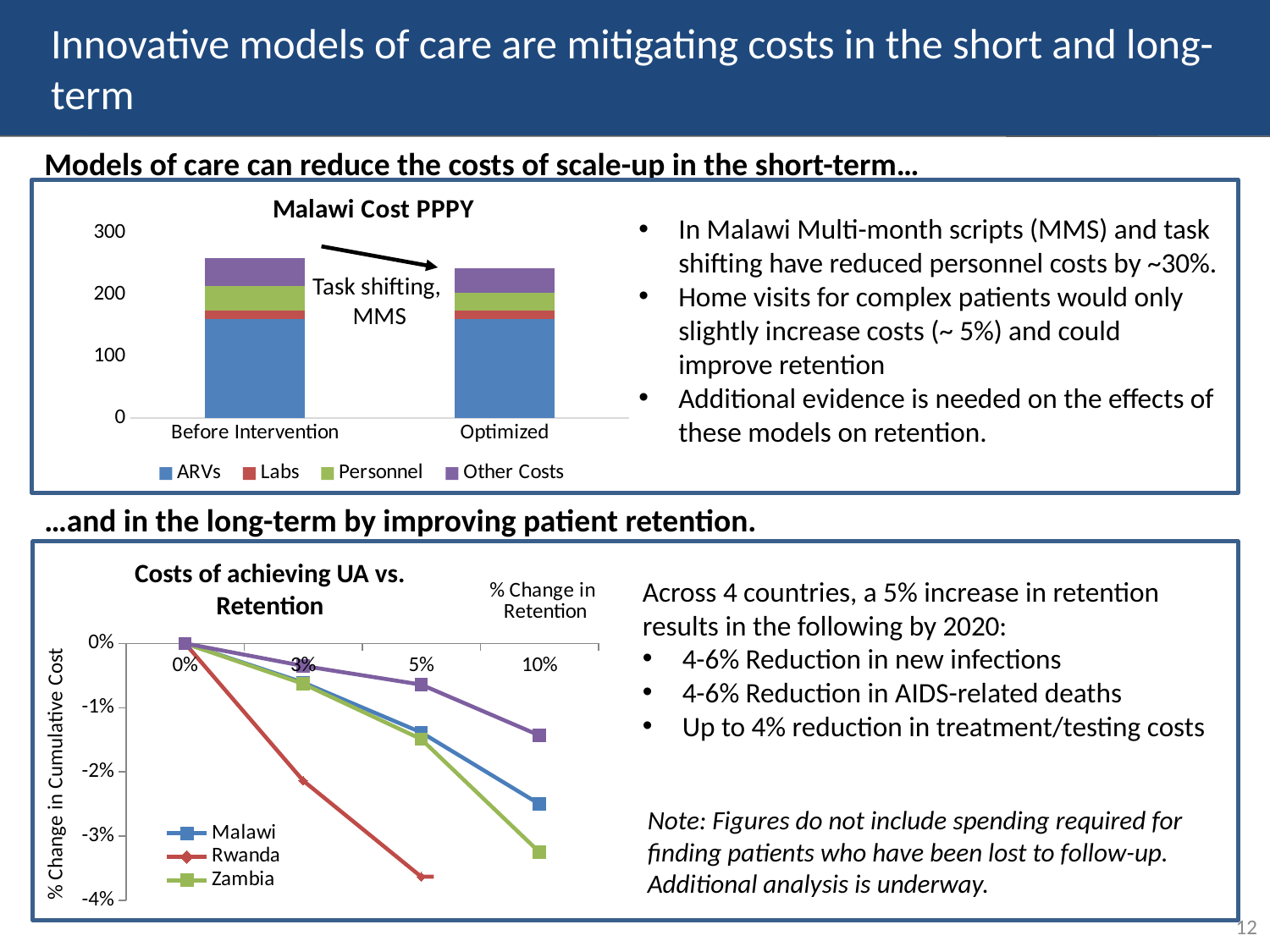

# Innovative models of care are mitigating costs in the short and long-term

Models of care can reduce the costs of scale-up in the short-term…

In Malawi Multi-month scripts (MMS) and task shifting have reduced personnel costs by ~30%.
Home visits for complex patients would only slightly increase costs (~ 5%) and could improve retention
Additional evidence is needed on the effects of these models on retention.

### Chart: Malawi Cost PPPY

| Category | ARVs | Labs | Personnel | Other Costs |
|---|---|---|---|---|
| Before Intervention | 160.6177400649161 | 13.839020745380003 | 38.836607768635446 | 45.60522026916104 |
| Optimized | 160.6177400649161 | 13.839020745380003 | 28.435034562994133 | 39.288954608769885 |
Task shifting,
MMS
…and in the long-term by improving patient retention.

### Chart

| Category | Malawi | Rwanda | Zambia | Swaziland |
|---|---|---|---|---|
| 0% | 0.0 | 0.0 | 0.0 | 0.0 |
| 3% | -0.006085885672621901 | -0.02136882692406878 | -0.006297377466806845 | -0.0035009662772067136 |
| 5% | -0.01385581651045754 | -0.03631530600975953 | -0.01491291285083452 | -0.006416399657711002 |
| 10% | -0.025003102149983553 | -0.03631530600975953 | -0.03248227946864524 | -0.014323255854606835 |
Costs of achieving UA vs.
Retention
Across 4 countries, a 5% increase in retention results in the following by 2020:
4-6% Reduction in new infections
4-6% Reduction in AIDS-related deaths
Up to 4% reduction in treatment/testing costs
Note: Figures do not include spending required for finding patients who have been lost to follow-up. Additional analysis is underway.
12